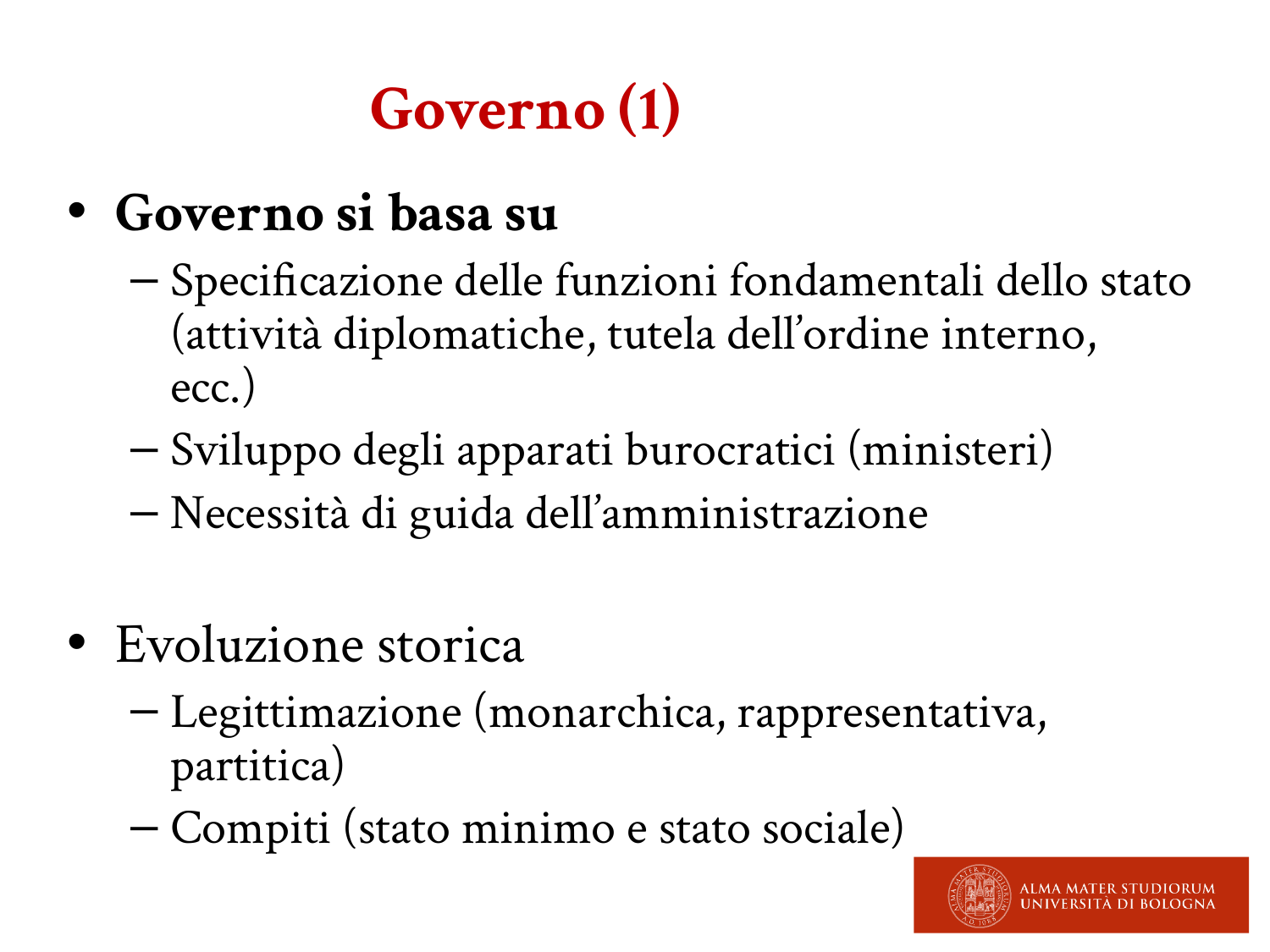

#
 Governo (1)
Governo si basa su
Specificazione delle funzioni fondamentali dello stato (attività diplomatiche, tutela dell’ordine interno, ecc.)
Sviluppo degli apparati burocratici (ministeri)
Necessità di guida dell’amministrazione

Evoluzione storica
Legittimazione (monarchica, rappresentativa, partitica)
Compiti (stato minimo e stato sociale)